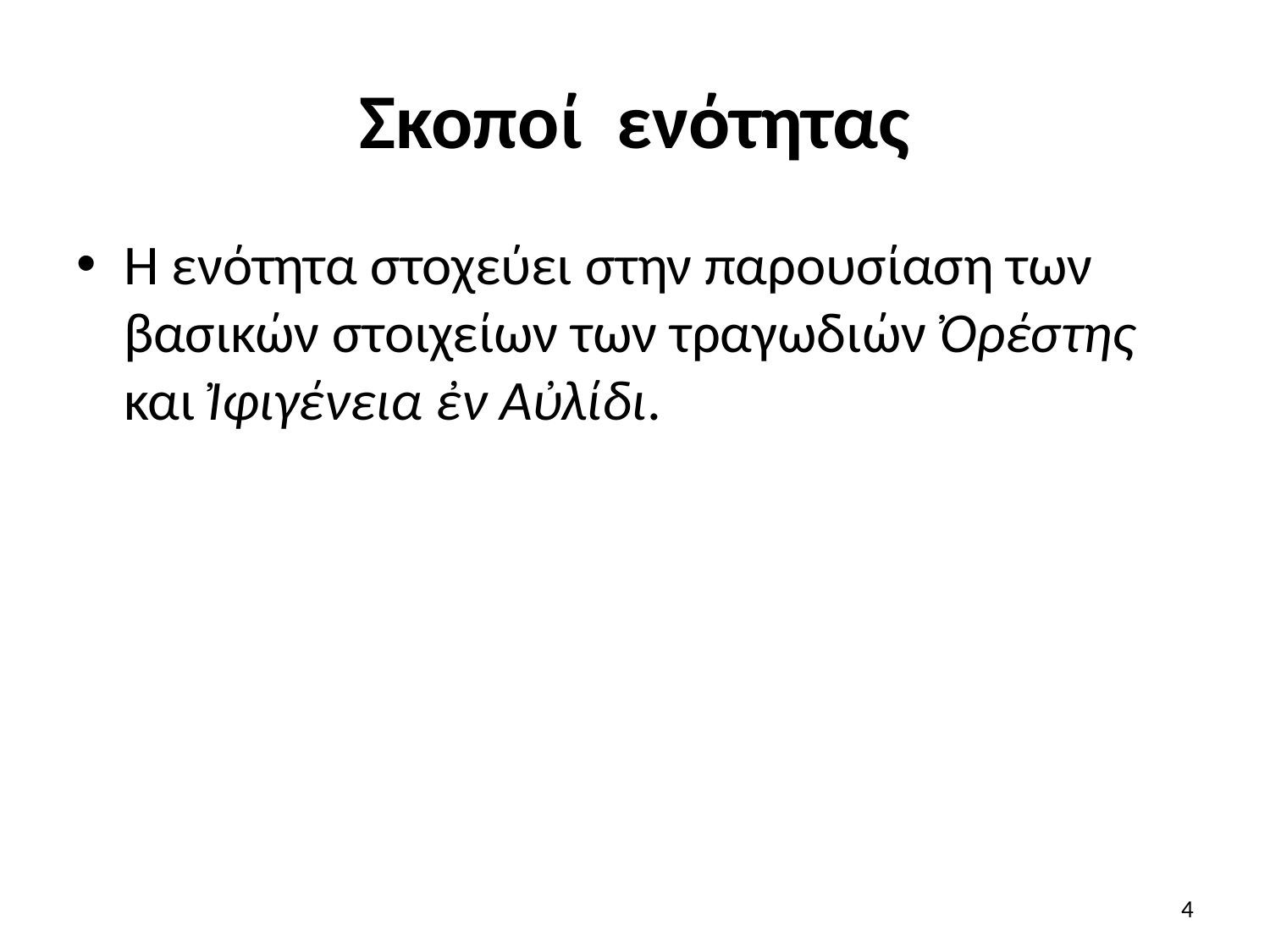

# Σκοποί  ενότητας
Η ενότητα στοχεύει στην παρουσίαση των βασικών στοιχείων των τραγωδιών Ὀρέστης και Ἰφιγένεια ἐν Αὐλίδι.
4